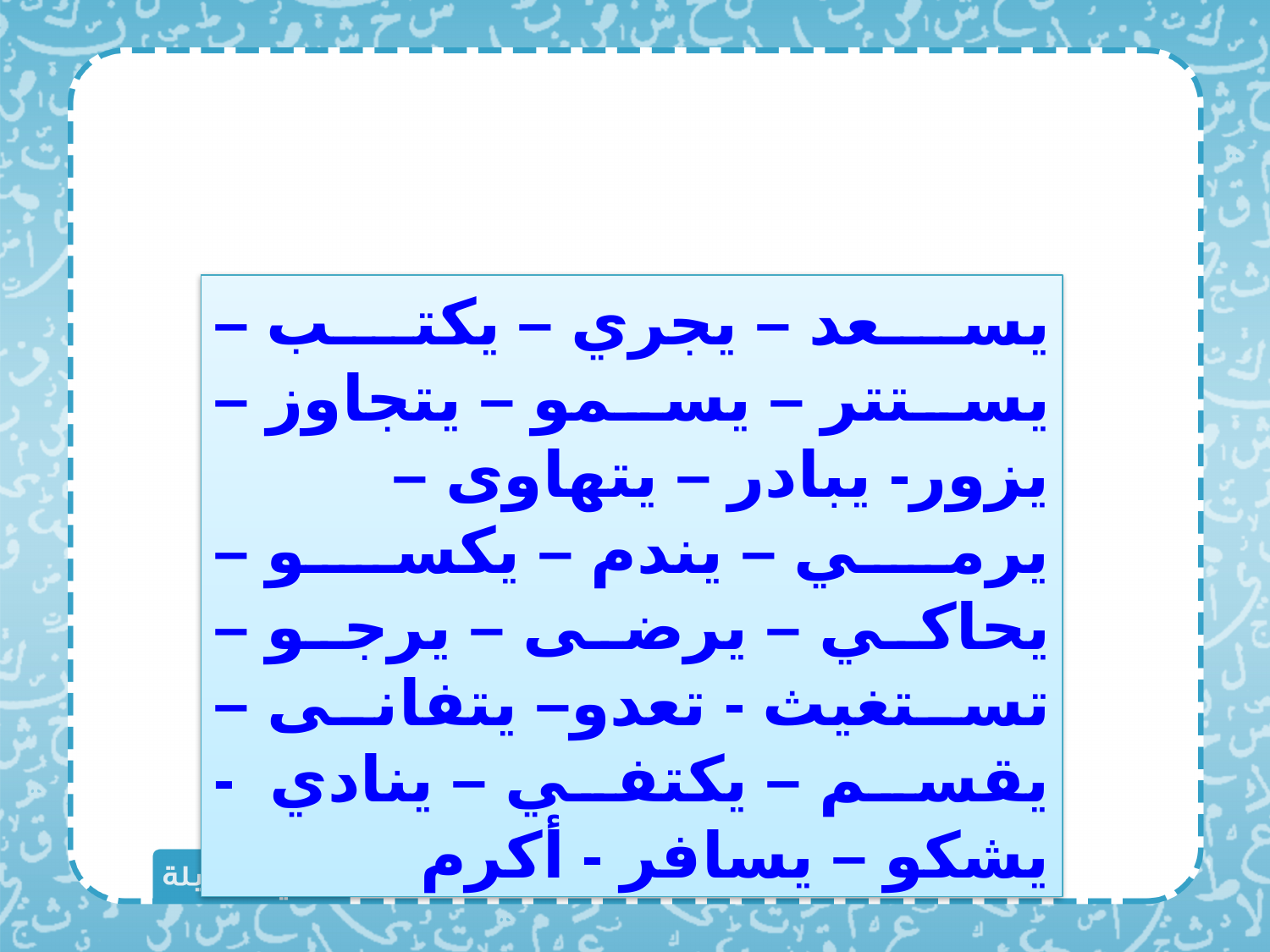

يسعد – يجري – يكتب – يستتر – يسمو – يتجاوز – يزور- يبادر – يتهاوى – يرمي – يندم – يكسو – يحاكي – يرضى – يرجو – تستغيث - تعدو– يتفانى – يقسم – يكتفي – ينادي  - يشكو – يسافر - أكرم